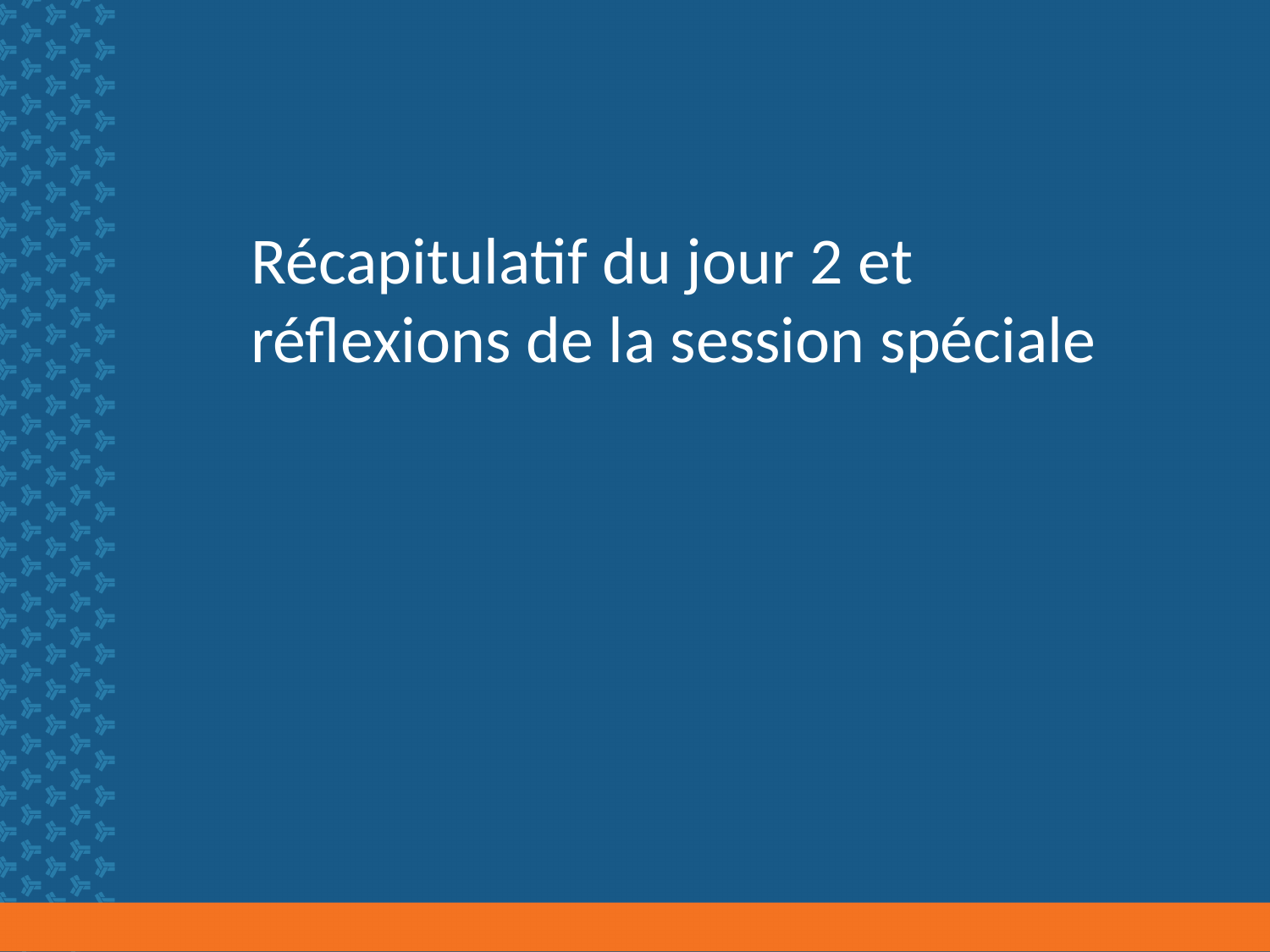

# Récapitulatif du jour 2 et réflexions de la session spéciale